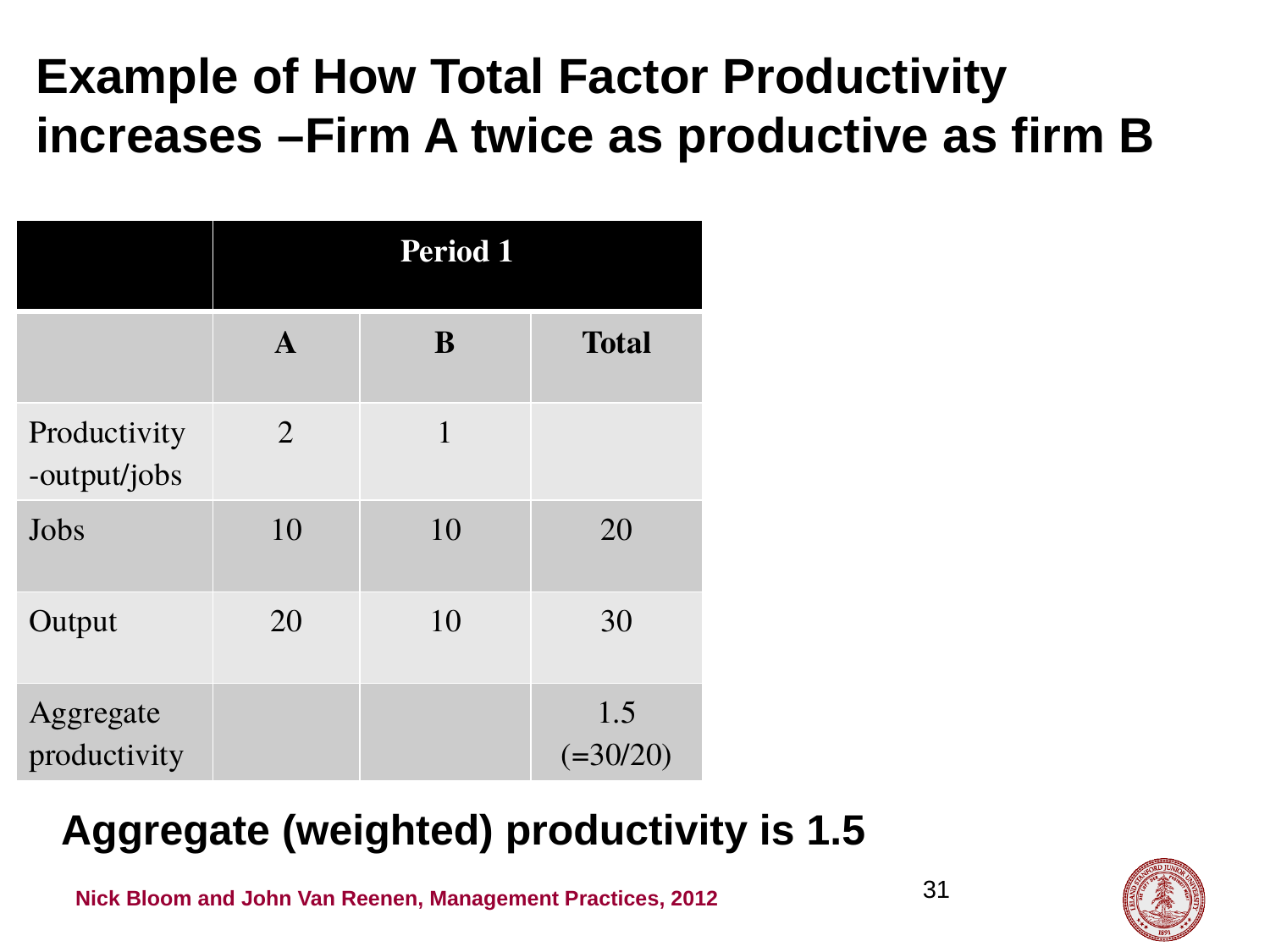

# Example of How Total Factor Productivity increases –Firm A twice as productive as firm B
|  | Period 1 |  |  |
| --- | --- | --- | --- |
|  | A | B | Total |
| Productivity -output/jobs | 2 | 1 |  |
| Jobs | 10 | 10 | 20 |
| Output | 20 | 10 | 30 |
| Aggregate productivity |  |  | 1.5 (=30/20) |
Aggregate (weighted) productivity is 1.5
31